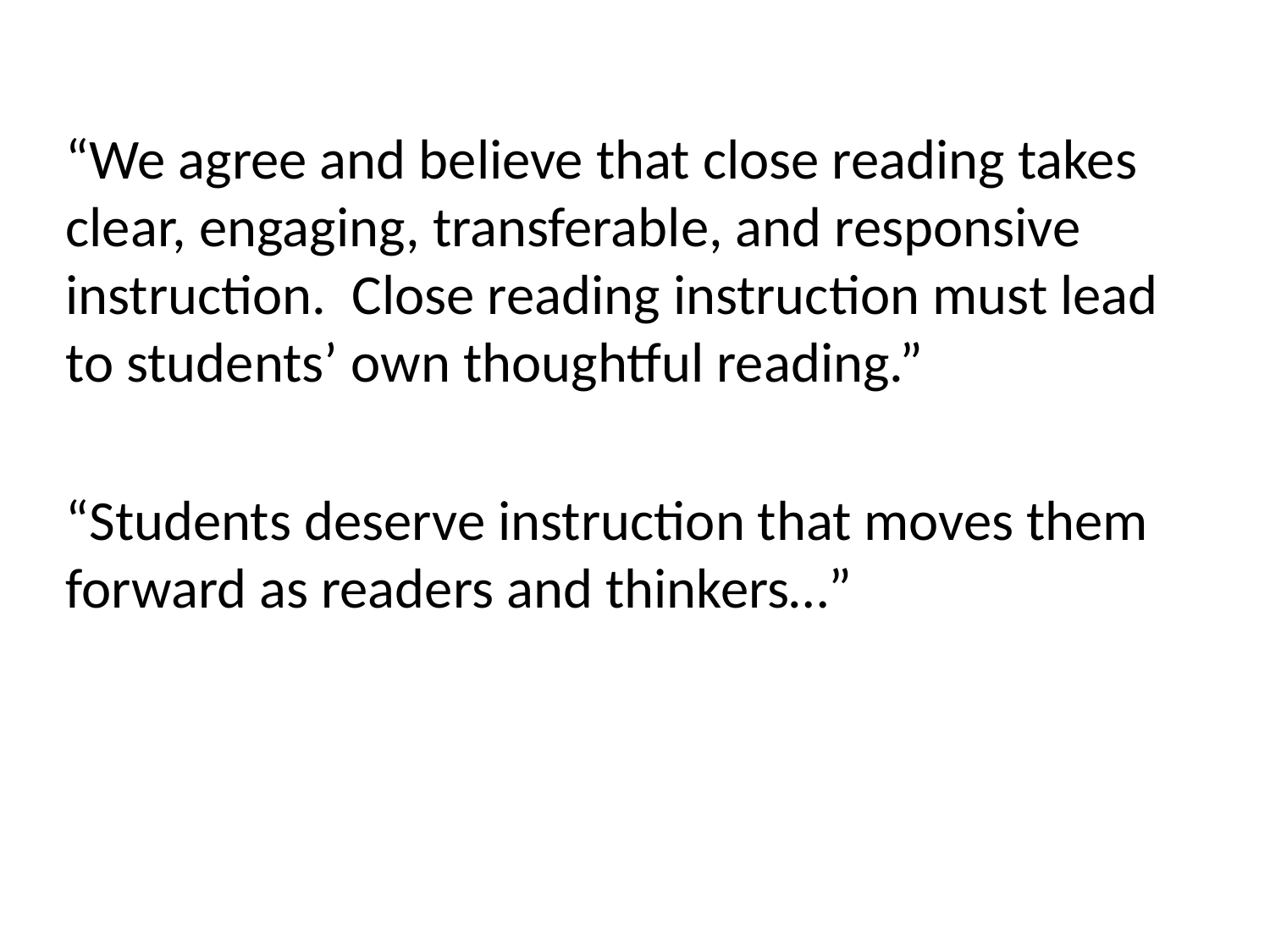

“We agree and believe that close reading takes clear, engaging, transferable, and responsive instruction.  Close reading instruction must lead to students’ own thoughtful reading.”

“Students deserve instruction that moves them forward as readers and thinkers…”